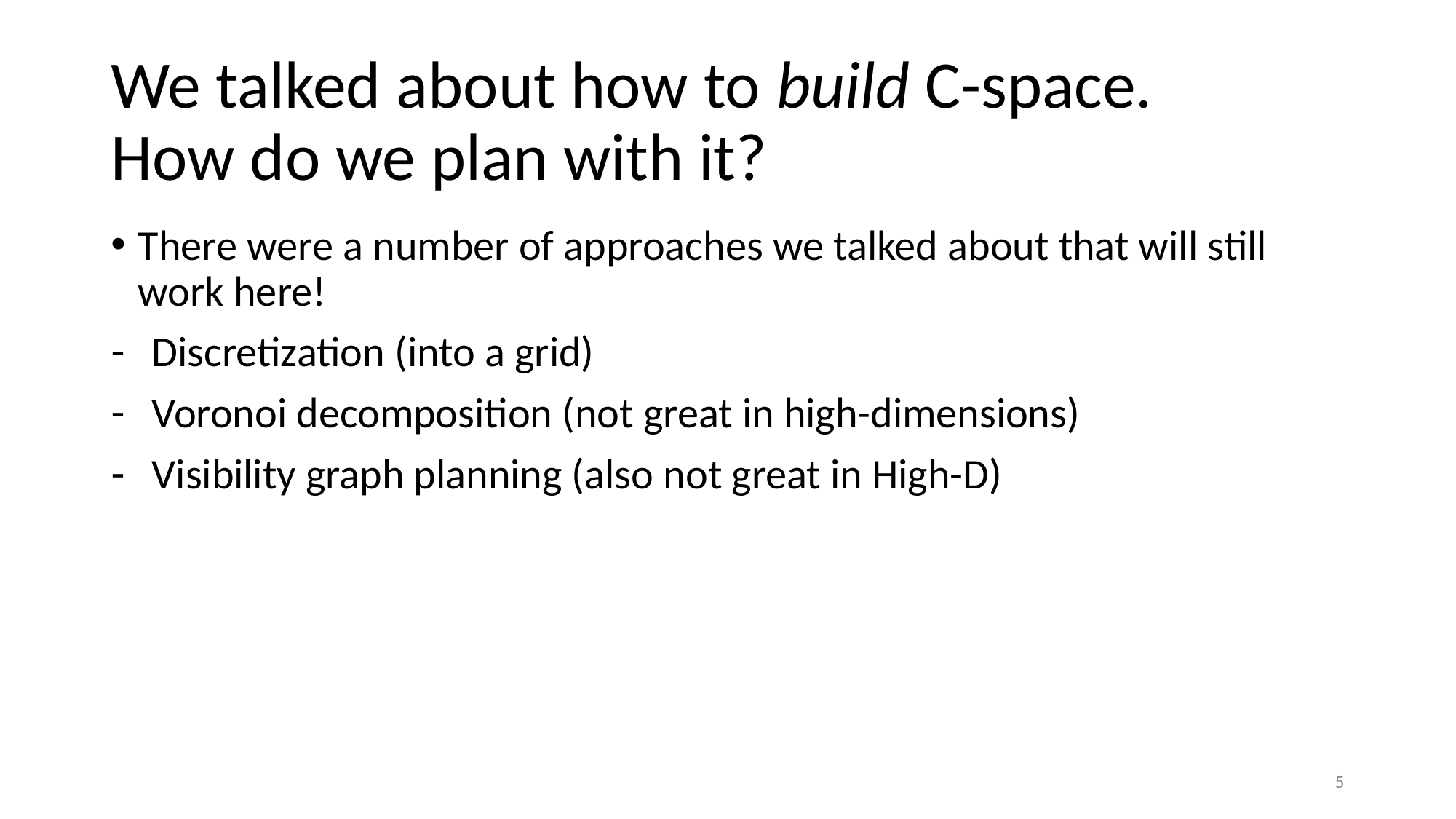

# We talked about how to build C-space. How do we plan with it?
There were a number of approaches we talked about that will still work here!
Discretization (into a grid)
Voronoi decomposition (not great in high-dimensions)
Visibility graph planning (also not great in High-D)

5